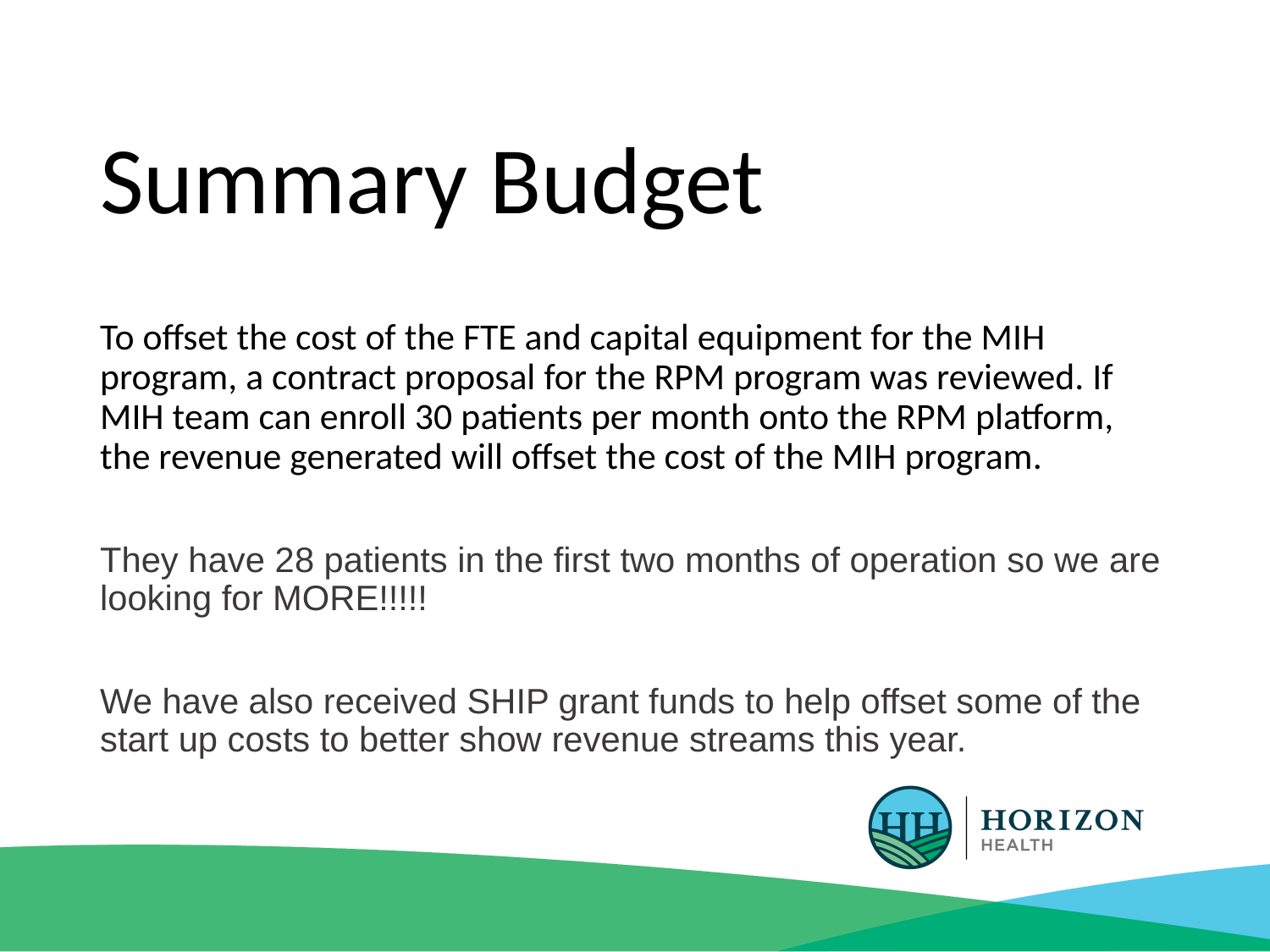

# Summary Budget
To offset the cost of the FTE and capital equipment for the MIH program, a contract proposal for the RPM program was reviewed. If MIH team can enroll 30 patients per month onto the RPM platform, the revenue generated will offset the cost of the MIH program.

They have 28 patients in the first two months of operation so we are looking for MORE!!!!!

We have also received SHIP grant funds to help offset some of the start up costs to better show revenue streams this year.